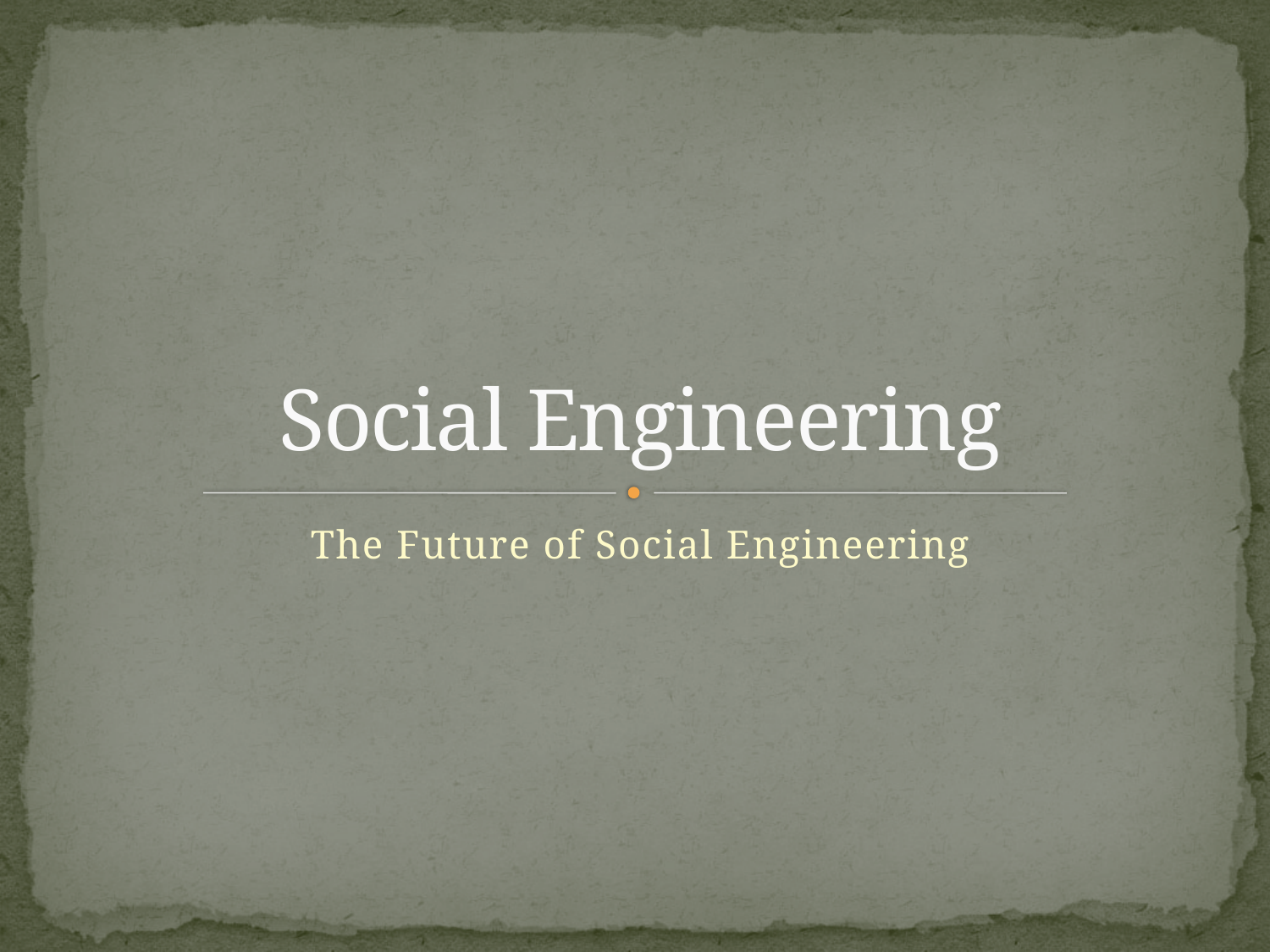

# Social Engineering
The Future of Social Engineering